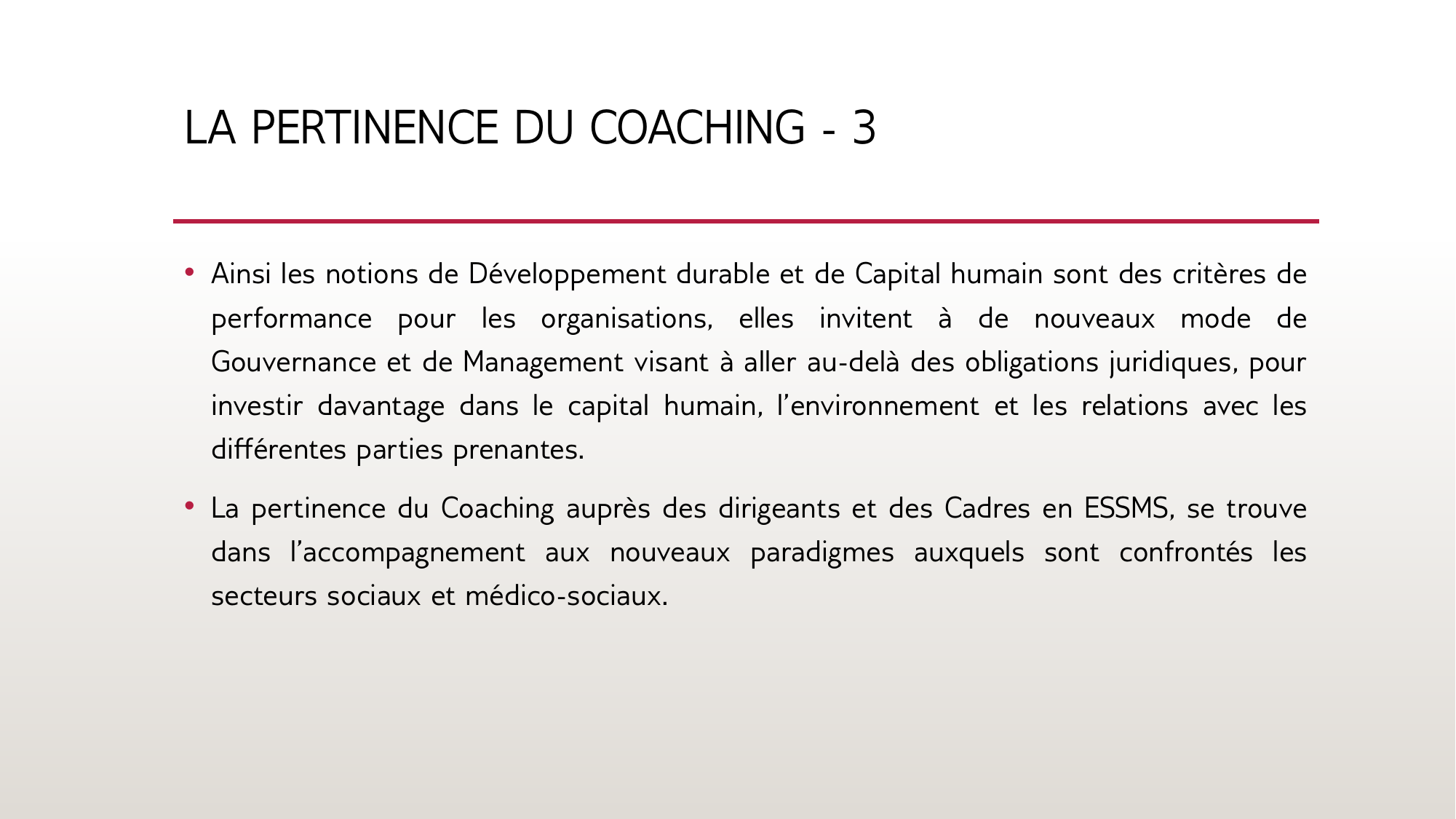

# LA PERTINENCE DU COACHING - 3
Ainsi les notions de Développement durable et de Capital humain sont des critères de performance pour les organisations, elles invitent à de nouveaux mode de Gouvernance et de Management visant à aller au-delà des obligations juridiques, pour investir davantage dans le capital humain, l’environnement et les relations avec les différentes parties prenantes.
La pertinence du Coaching auprès des dirigeants et des Cadres en ESSMS, se trouve dans l’accompagnement aux nouveaux paradigmes auxquels sont confrontés les secteurs sociaux et médico-sociaux.